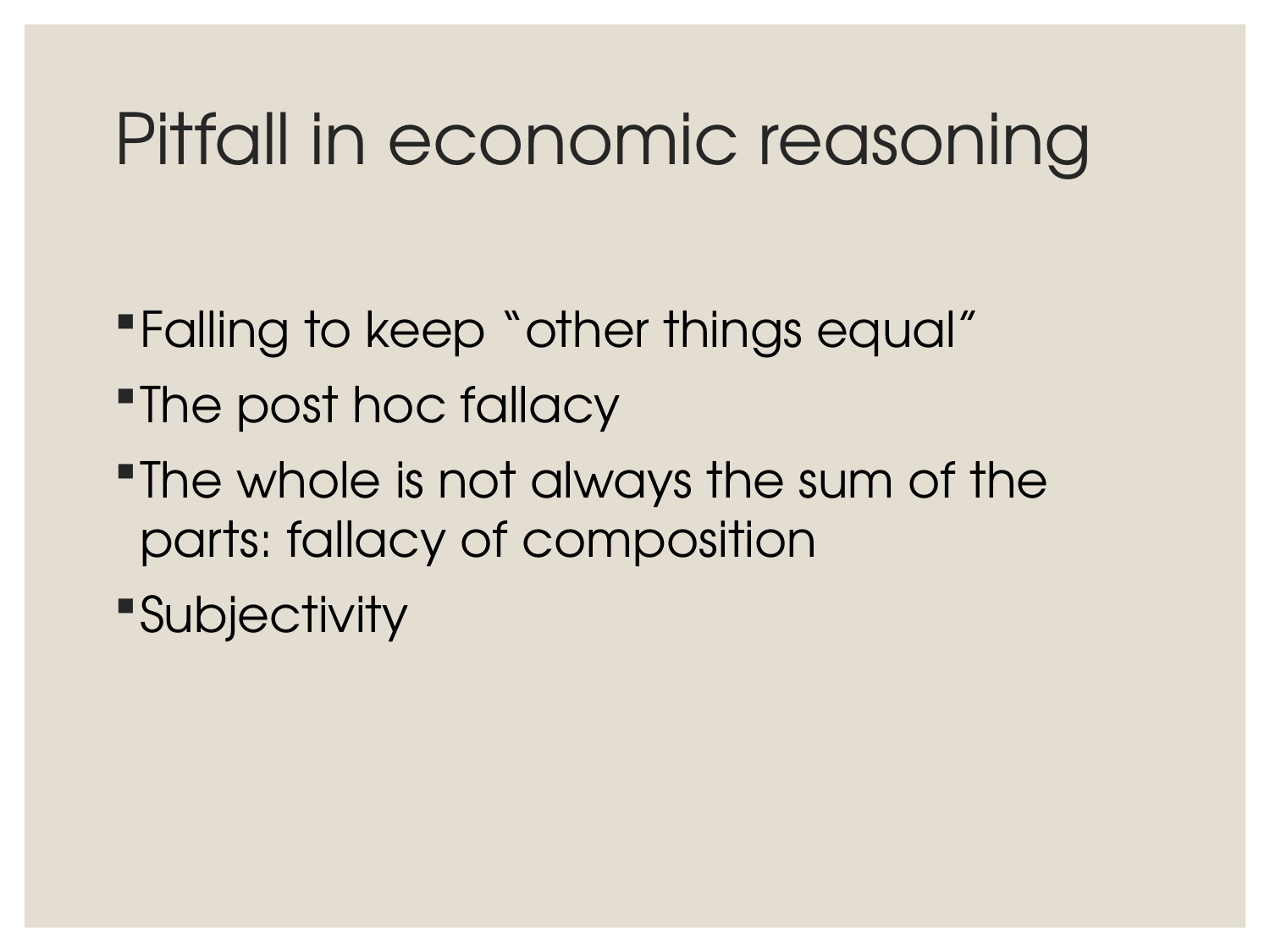

# Pitfall in economic reasoning
Falling to keep “other things equal”
The post hoc fallacy
The whole is not always the sum of the parts: fallacy of composition
Subjectivity